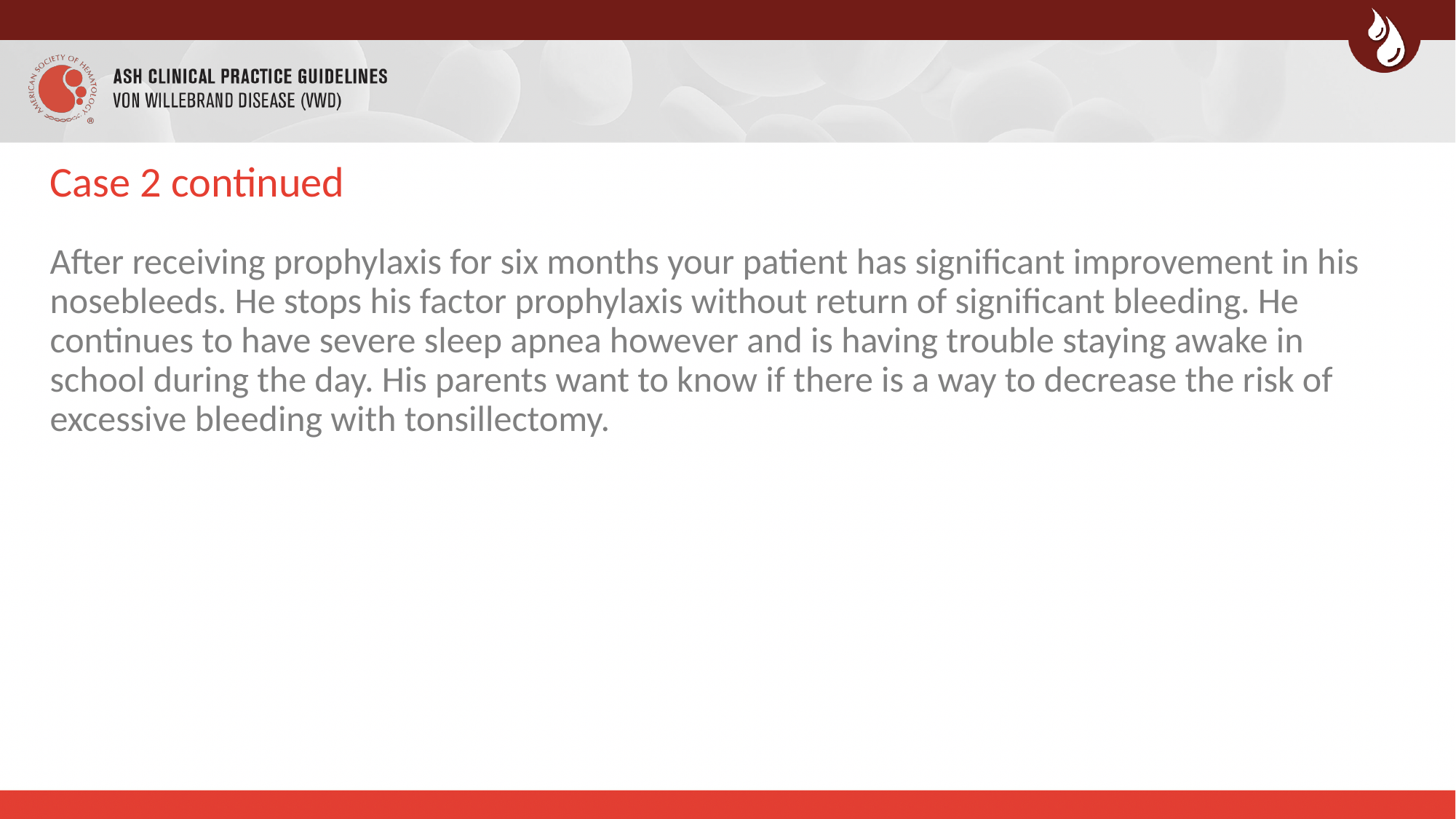

# Case 2 continued
After receiving prophylaxis for six months your patient has significant improvement in his nosebleeds. He stops his factor prophylaxis without return of significant bleeding. He continues to have severe sleep apnea however and is having trouble staying awake in school during the day. His parents want to know if there is a way to decrease the risk of excessive bleeding with tonsillectomy.